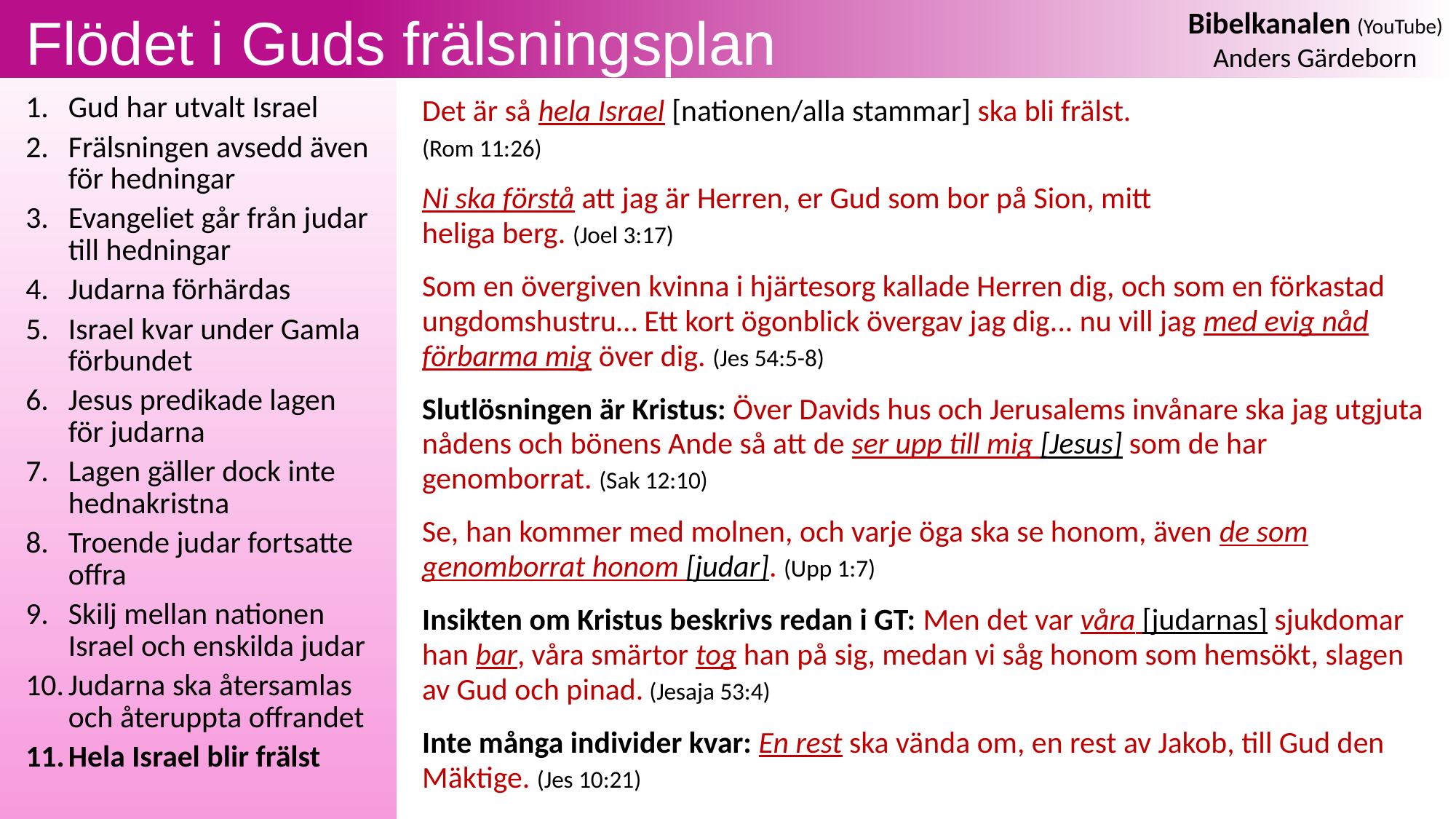

# Flödet i Guds frälsningsplan
Gud har utvalt Israel
Frälsningen avsedd även för hedningar
Evangeliet går från judar till hedningar
Judarna förhärdas
Israel kvar under Gamla förbundet
Jesus predikade lagen
för judarna
Lagen gäller dock inte hednakristna
Troende judar fortsatte offra
Skilj mellan nationen Israel och enskilda judar
Judarna ska återsamlas och återuppta offrandet
Hela Israel blir frälst
Det är så hela Israel [nationen/alla stammar] ska bli frälst.
(Rom 11:26)
Ni ska förstå att jag är Herren, er Gud som bor på Sion, mitt
heliga berg. (Joel 3:17)
Som en övergiven kvinna i hjärtesorg kallade Herren dig, och som en förkastad ungdomshustru… Ett kort ögonblick övergav jag dig... nu vill jag med evig nåd förbarma mig över dig. (Jes 54:5-8)
Slutlösningen är Kristus: Över Davids hus och Jerusalems invånare ska jag utgjuta nådens och bönens Ande så att de ser upp till mig [Jesus] som de har genomborrat. (Sak 12:10)
Se, han kommer med molnen, och varje öga ska se honom, även de som genomborrat honom [judar]. (Upp 1:7)
Insikten om Kristus beskrivs redan i GT: Men det var våra [judarnas] sjukdomar han bar, våra smärtor tog han på sig, medan vi såg honom som hemsökt, slagen av Gud och pinad. (Jesaja 53:4)
Inte många individer kvar: En rest ska vända om, en rest av Jakob, till Gud den Mäktige. (Jes 10:21)